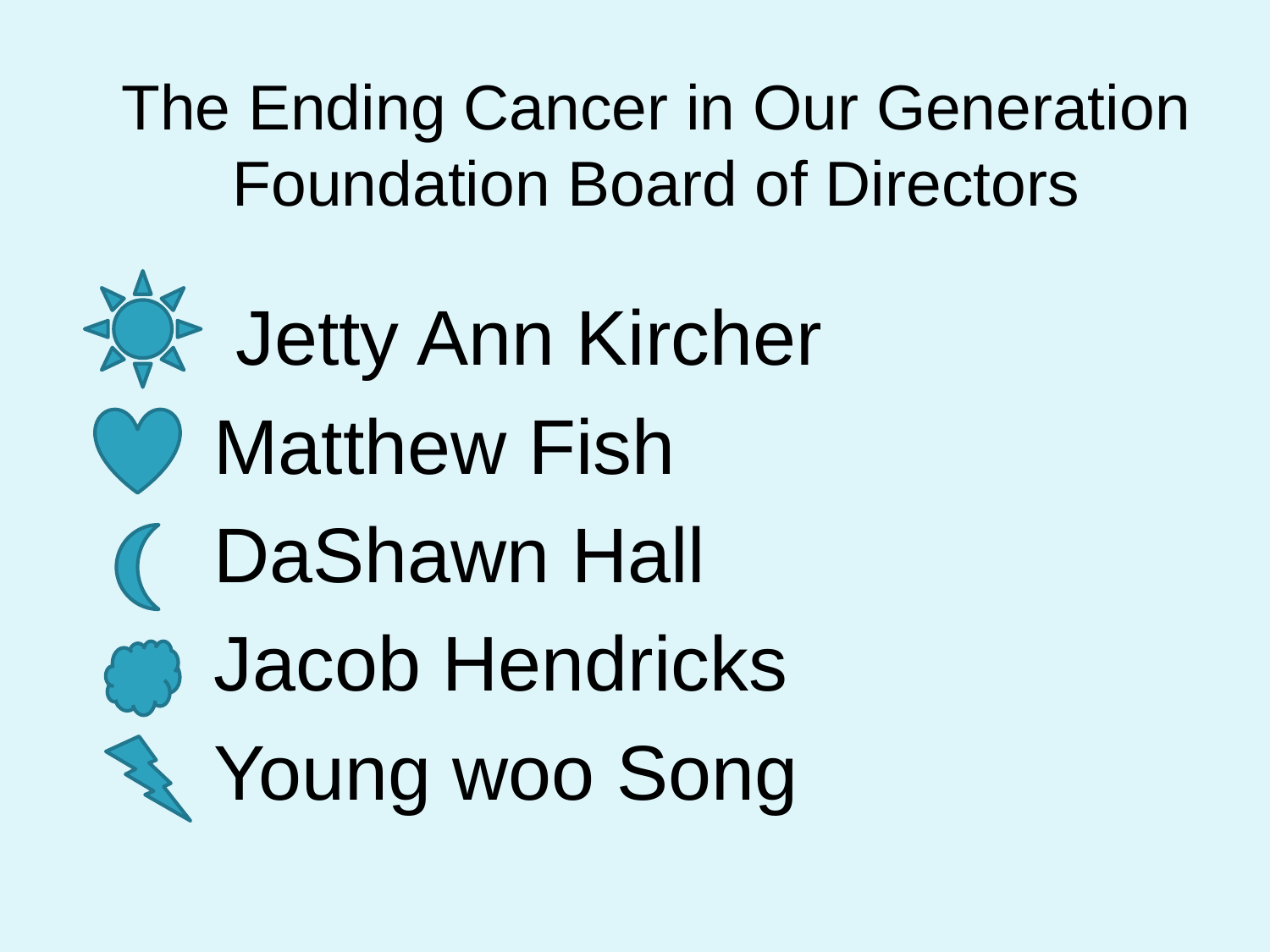

# The Ending Cancer in Our Generation Foundation Board of Directors

 Jetty Ann Kircher
Matthew Fish
DaShawn Hall
Jacob Hendricks
Young woo Song